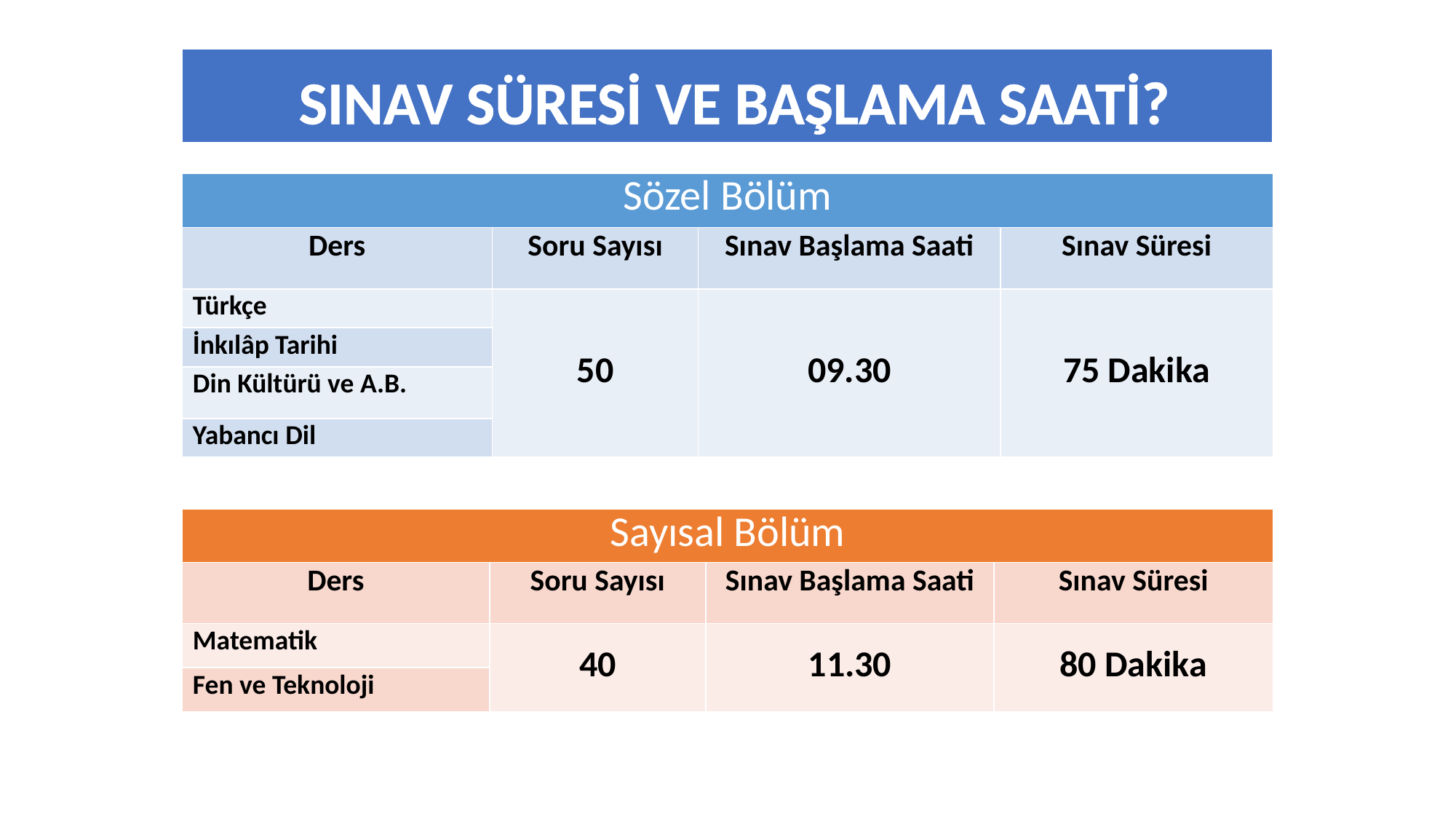

SINAV SÜRESİ VE BAŞLAMA SAATİ?
| Sözel Bölüm |  |  |  |
| --- | --- | --- | --- |
| Ders | Soru Sayısı | Sınav Başlama Saati | Sınav Süresi |
| Türkçe | 50 | 09.30 | 75 Dakika |
| İnkılâp Tarihi |  |  |  |
| Din Kültürü ve A.B. |  |  |  |
| Yabancı Dil |  |  |  |
| Sayısal Bölüm |  |  |  |
| --- | --- | --- | --- |
| Ders | Soru Sayısı | Sınav Başlama Saati | Sınav Süresi |
| Matematik | 40 | 11.30 | 80 Dakika |
| Fen ve Teknoloji |  |  |  |